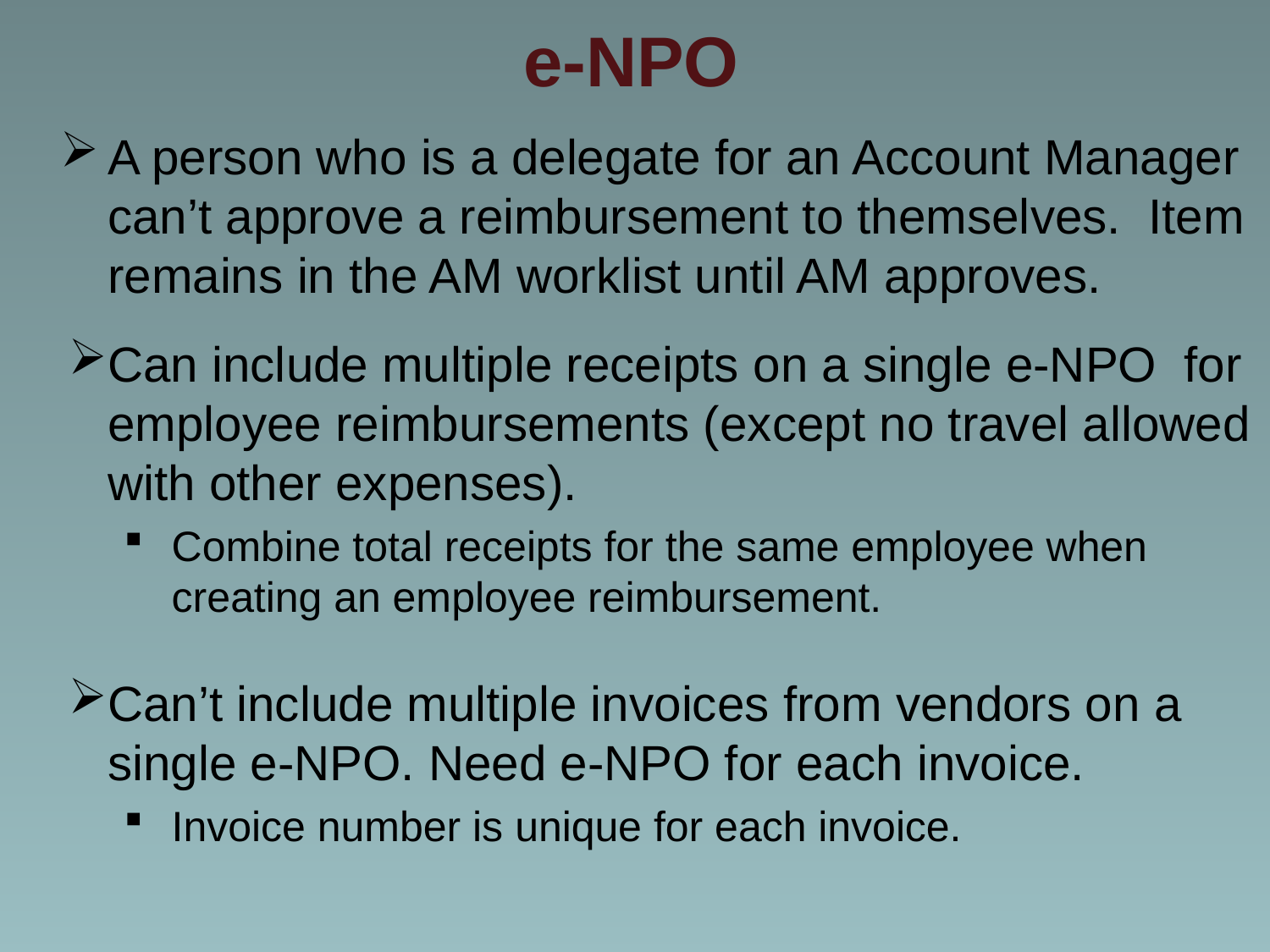

# e-NPO

A person who is a delegate for an Account Manager can’t approve a reimbursement to themselves.  Item remains in the AM worklist until AM approves.

Can include multiple receipts on a single e-NPO  for employee reimbursements (except no travel allowed with other expenses).
Combine total receipts for the same employee when creating an employee reimbursement.

Can’t include multiple invoices from vendors on a single e-NPO. Need e-NPO for each invoice.
Invoice number is unique for each invoice.